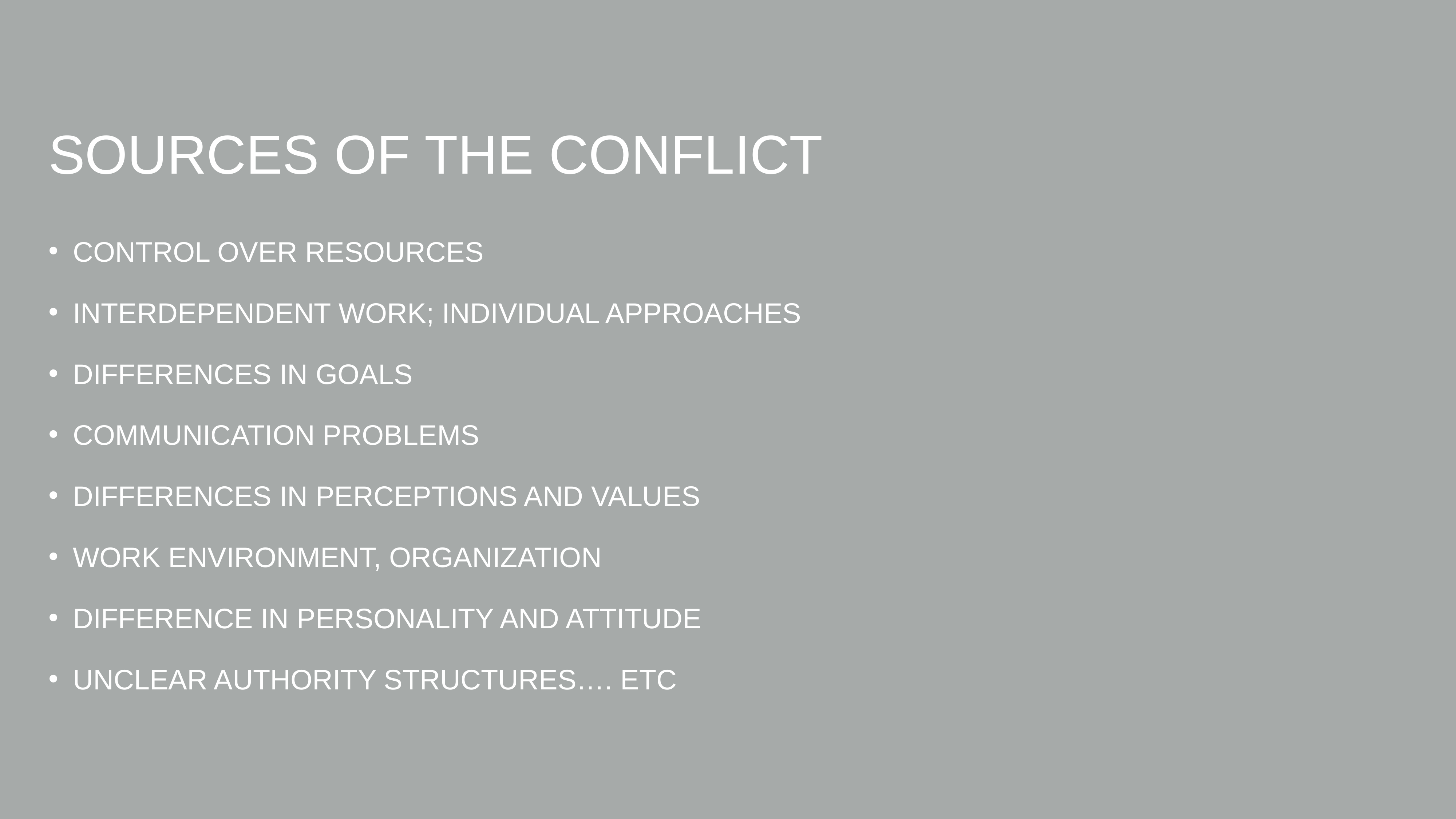

# Sources of the conflict
Control over resources
Interdependent work; individual approaches
Differences in goals
Communication problems
Differences in perceptions and Values
Work environment, organization
Difference in personality and attitude
Unclear authority structures…. Etc